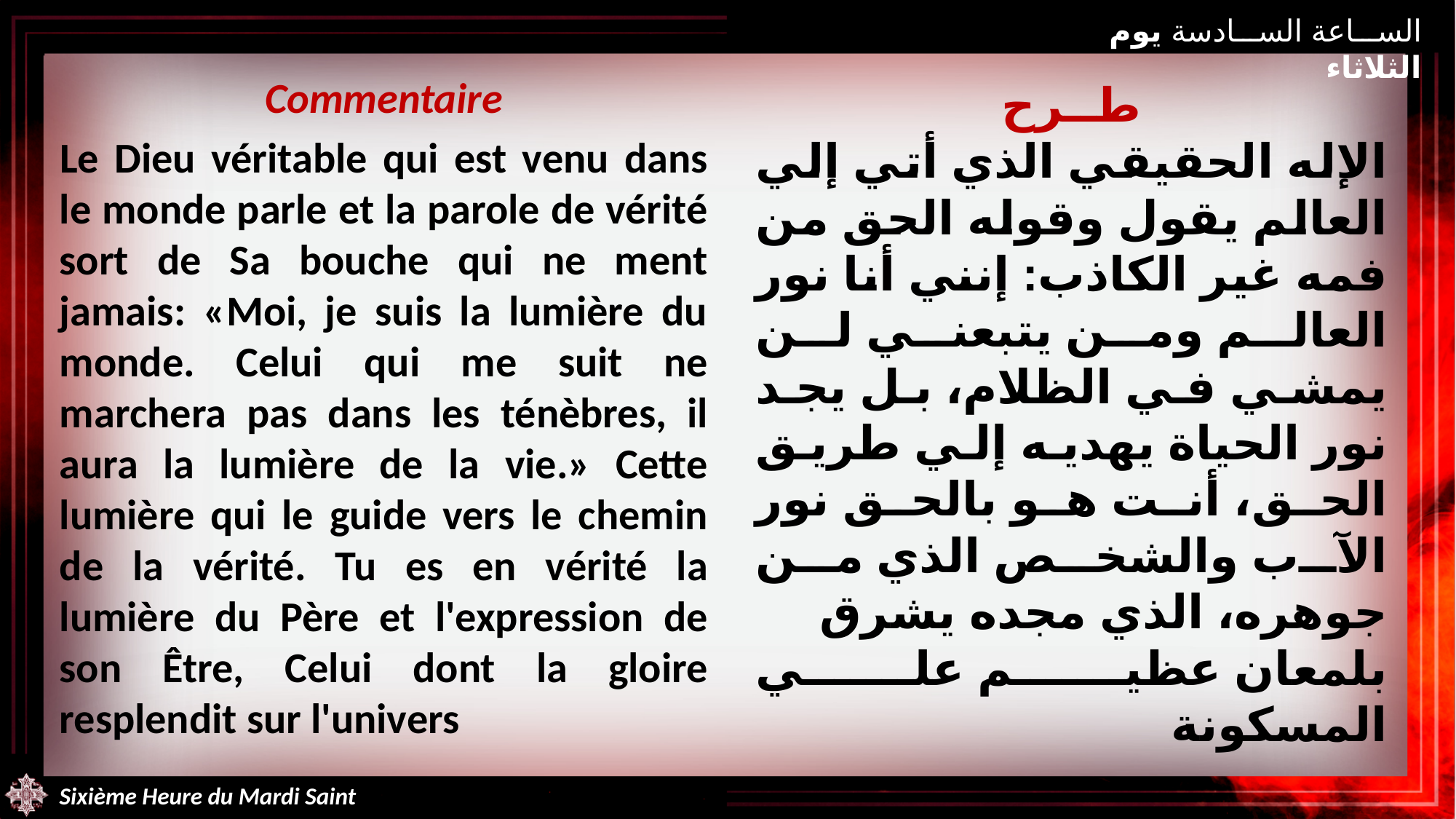

الساعة السادسة يوم الثلاثاء
Commentaire
Le Dieu véritable qui est venu dans le monde parle et la parole de vérité sort de Sa bouche qui ne ment jamais: «Moi, je suis la lumière du monde. Celui qui me suit ne marchera pas dans les ténèbres, il aura la lumière de la vie.» Cette lumière qui le guide vers le chemin de la vérité. Tu es en vérité la lumière du Père et l'expression de son Être, Celui dont la gloire resplendit sur l'univers
طــرح
الإله الحقيقي الذي أتي إلي العالم يقول وقوله الحق من فمه غير الكاذب: إنني أنا نور العالم ومن يتبعني لن يمشي في الظلام، بل يجد نور الحياة يهديه إلي طريق الحق، أنت هو بالحق نور الآب والشخص الذي من جوهره، الذي مجده يشرق بلمعان عظيم علي المسكونة
Sixième Heure du Mardi Saint